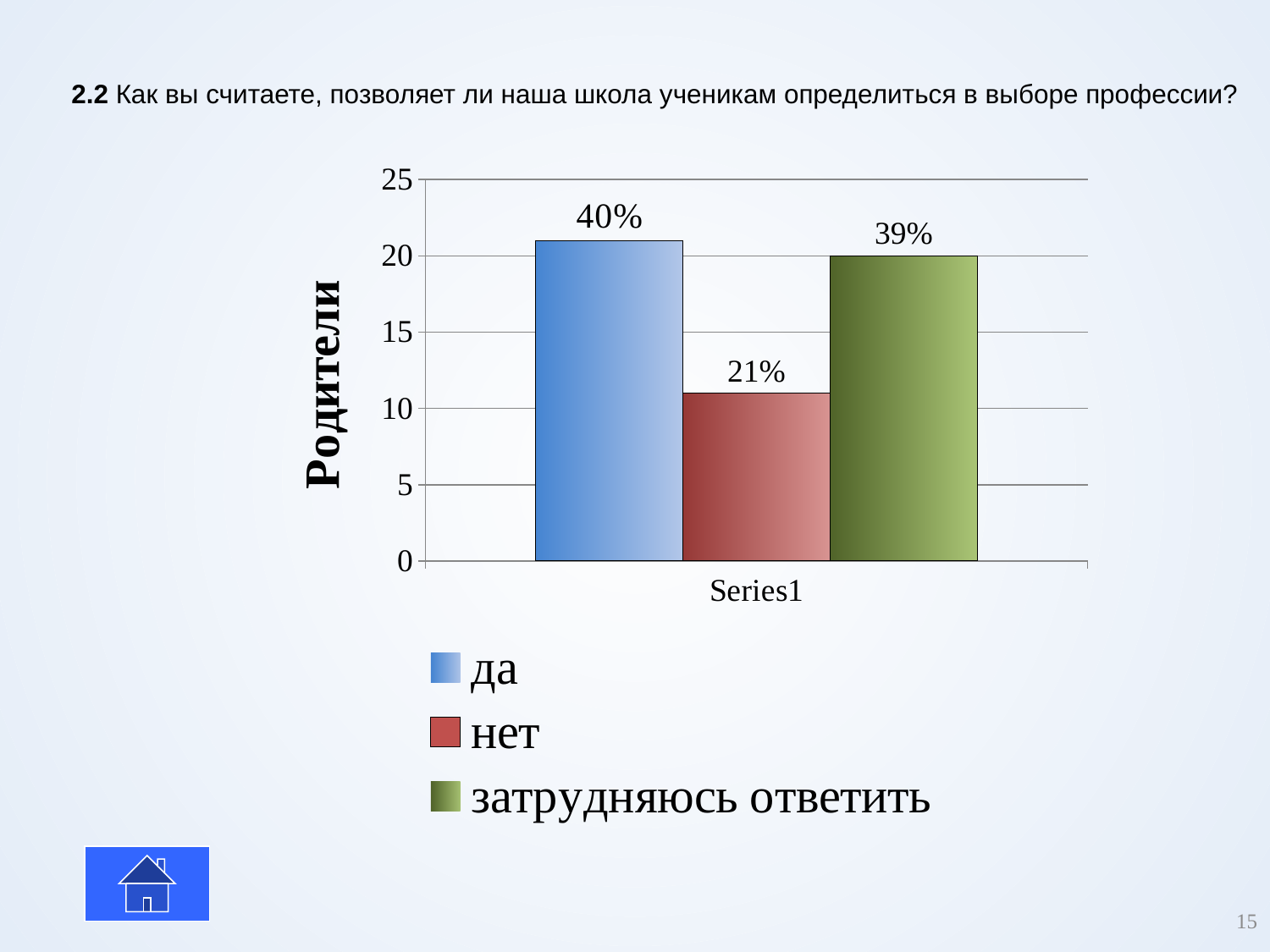

# 2.2 Как вы считаете, позволяет ли наша школа ученикам определиться в выборе профессии?

### Chart

| Category | да | нет | затрудняюсь ответить |
|---|---|---|---|
|  | 21.0 | 11.0 | 20.0 |
15